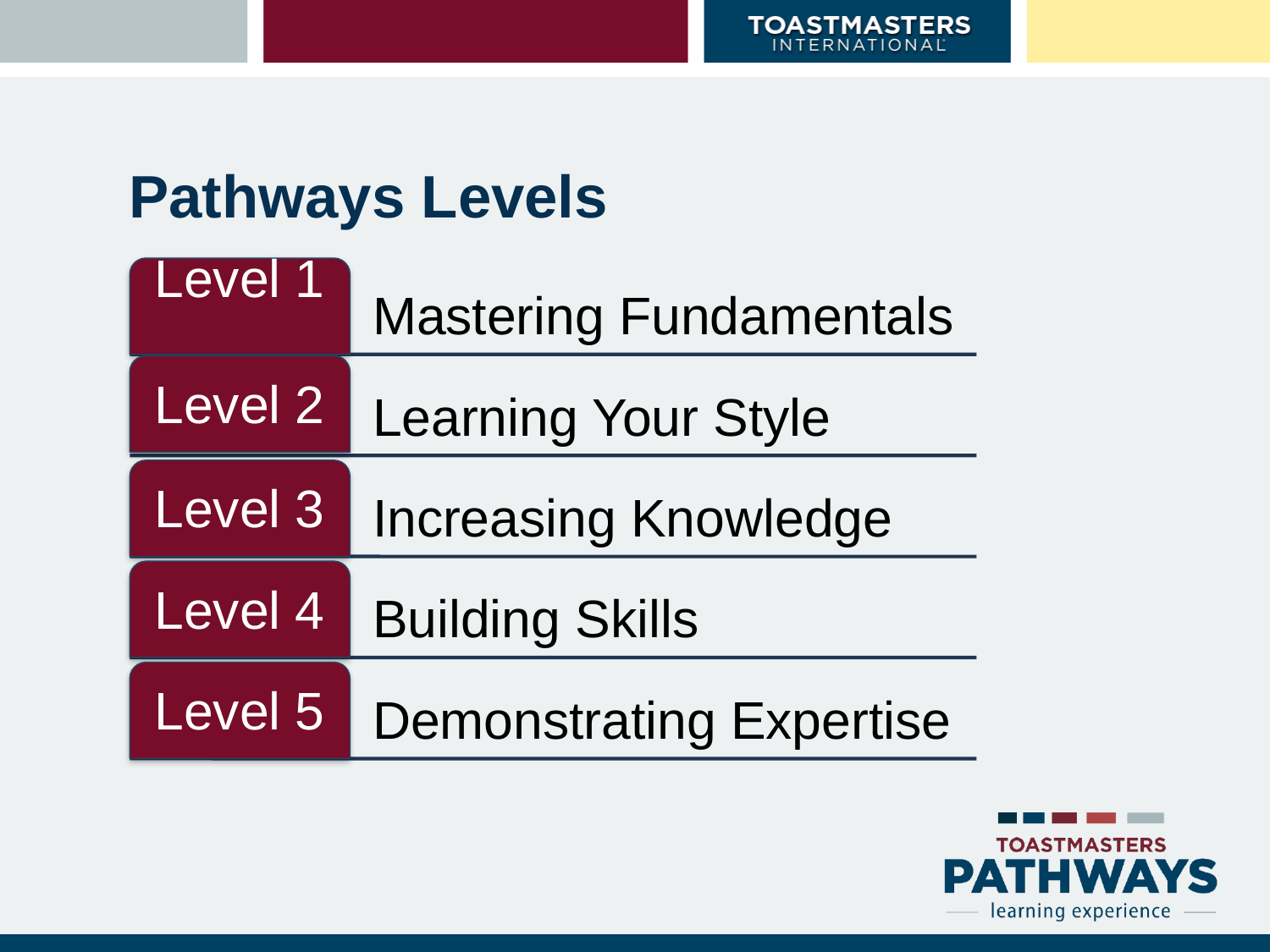

# Pathways Levels
 Mastering Fundamentals
Level 1
 Learning Your Style
Level 2
 Increasing Knowledge
Level 3
 Building Skills
Level 4
 Demonstrating Expertise
Level 5